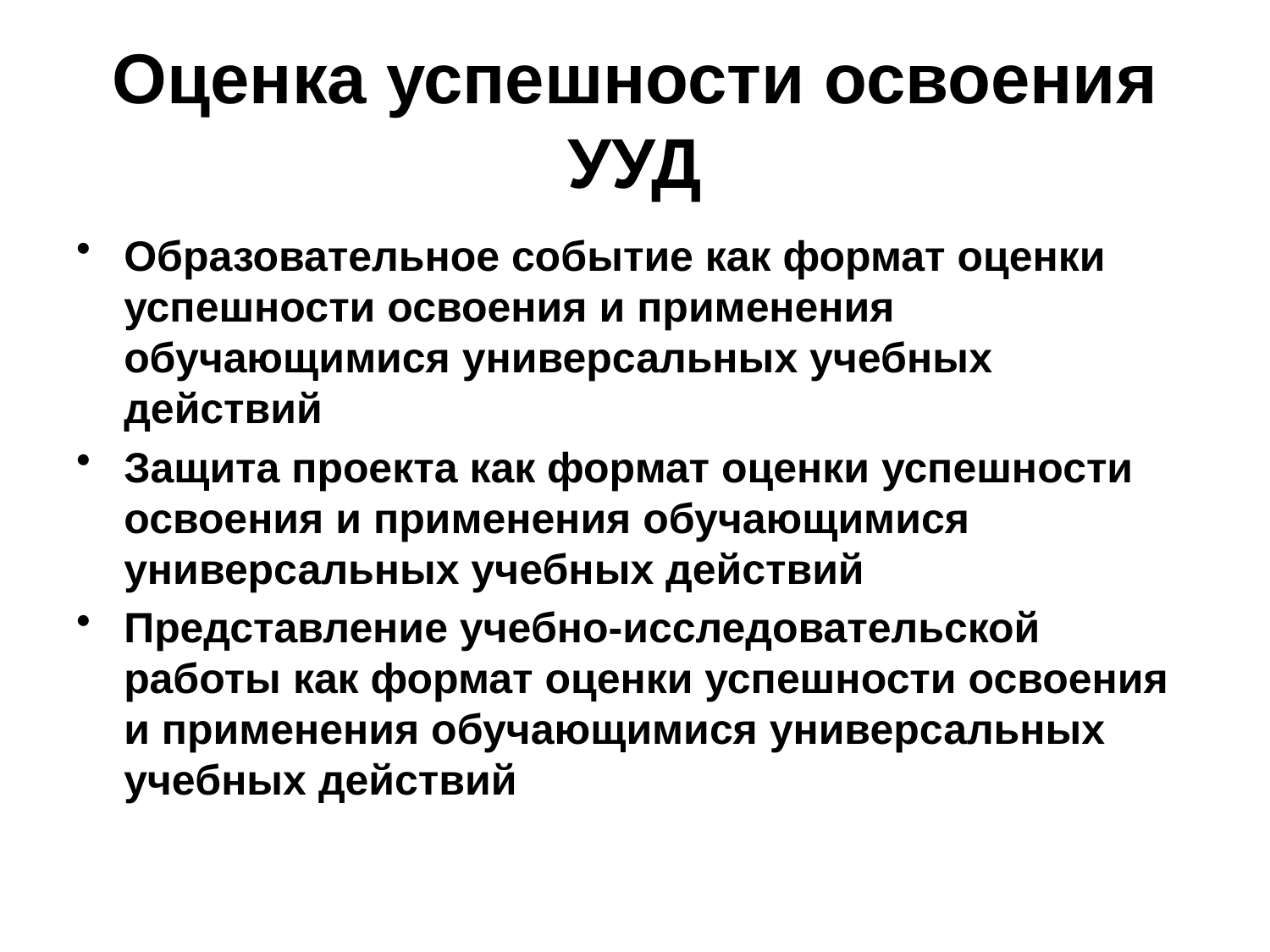

# Оценка успешности освоения УУД
Образовательное событие как формат оценки успешности освоения и применения обучающимися универсальных учебных действий
Защита проекта как формат оценки успешности освоения и применения обучающимися универсальных учебных действий
Представление учебно-исследовательской работы как формат оценки успешности освоения и применения обучающимися универсальных учебных действий